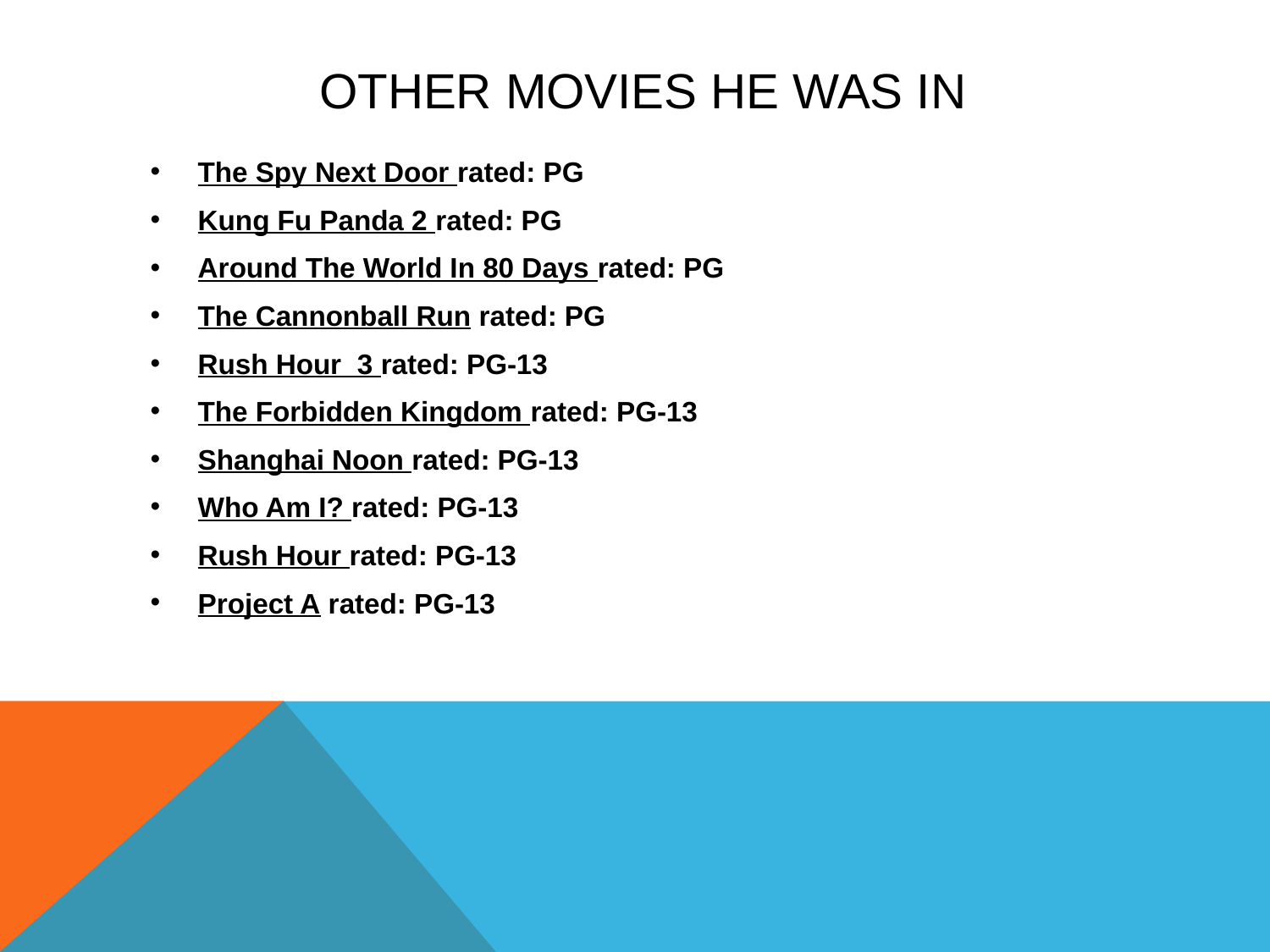

# Other movies he was in
The Spy Next Door rated: PG
Kung Fu Panda 2 rated: PG
Around The World In 80 Days rated: PG
 The Cannonball Run rated: PG
Rush Hour  3 rated: PG-13
The Forbidden Kingdom rated: PG-13
Shanghai Noon rated: PG-13
Who Am I? rated: PG-13
Rush Hour rated: PG-13
Project A rated: PG-13